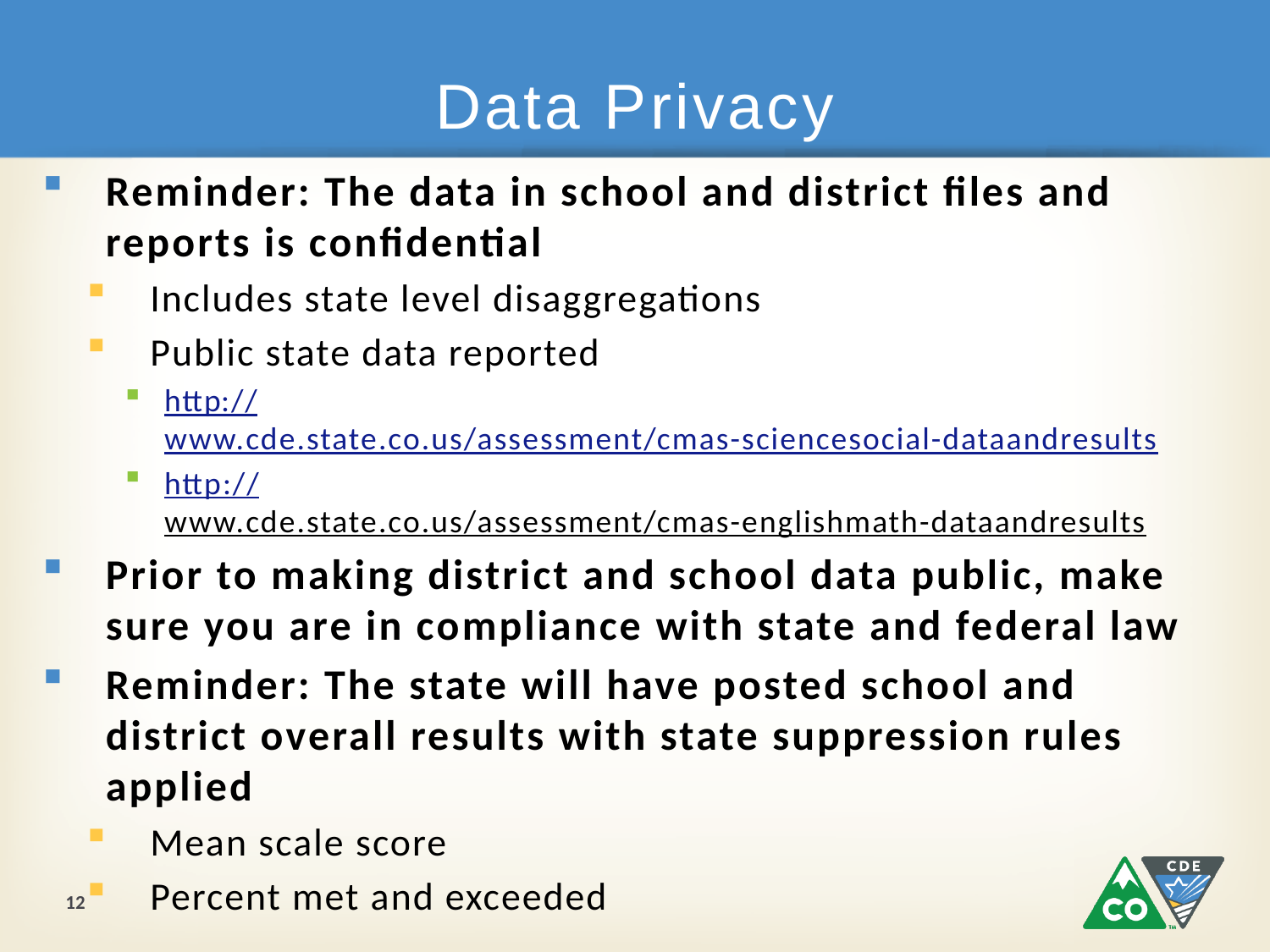

# Data Privacy
Reminder: The data in school and district files and reports is confidential
Includes state level disaggregations
Public state data reported
http://www.cde.state.co.us/assessment/cmas-sciencesocial-dataandresults
http://www.cde.state.co.us/assessment/cmas-englishmath-dataandresults
Prior to making district and school data public, make sure you are in compliance with state and federal law
Reminder: The state will have posted school and district overall results with state suppression rules applied
Mean scale score
Percent met and exceeded
12